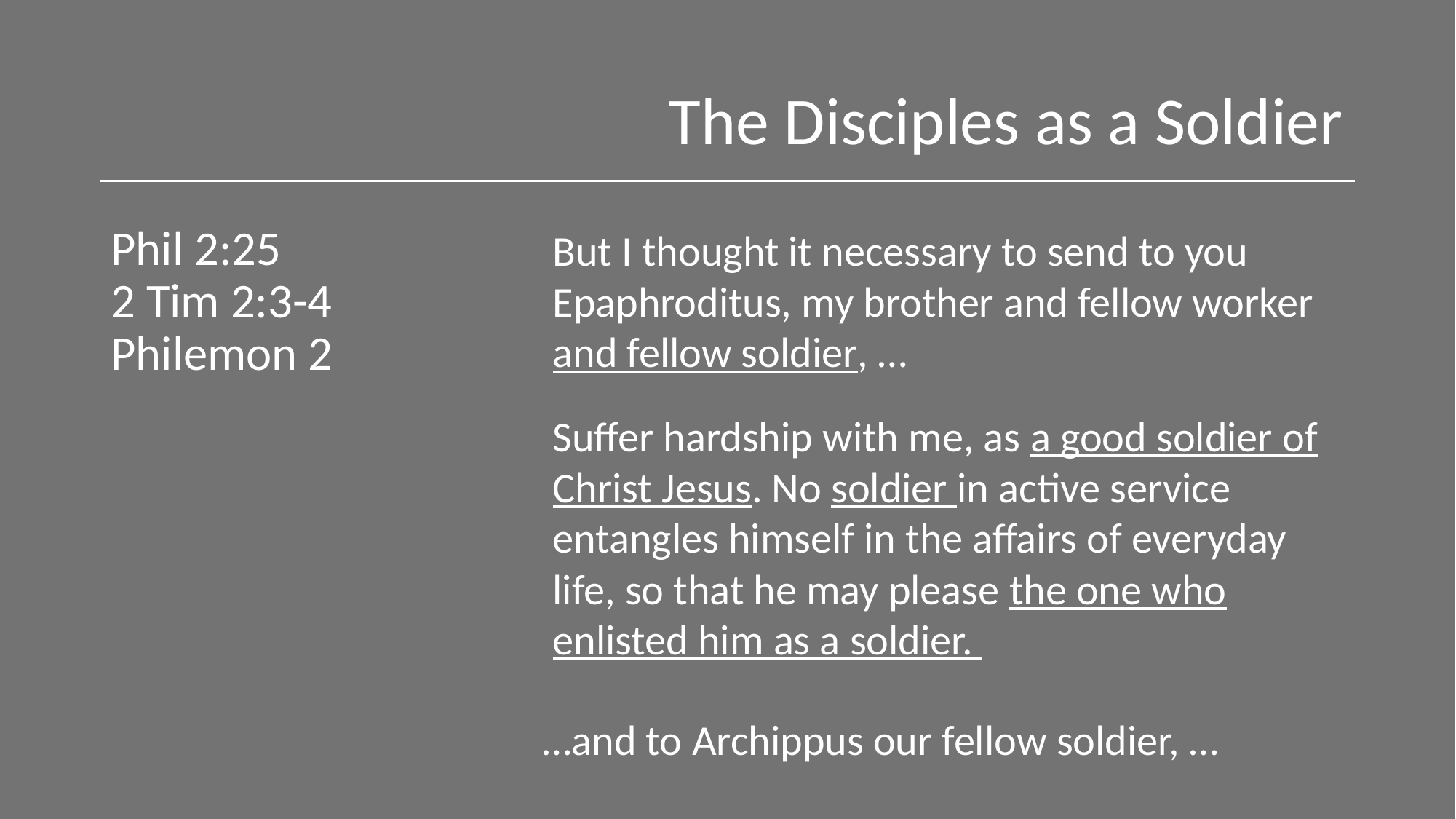

# The Disciples as a Soldier
Phil 2:25
2 Tim 2:3-4
Philemon 2
But I thought it necessary to send to you Epaphroditus, my brother and fellow worker and fellow soldier, …

Suffer hardship with me, as a good soldier of Christ Jesus. No soldier in active service entangles himself in the affairs of everyday life, so that he may please the one who enlisted him as a soldier.
…and to Archippus our fellow soldier, …